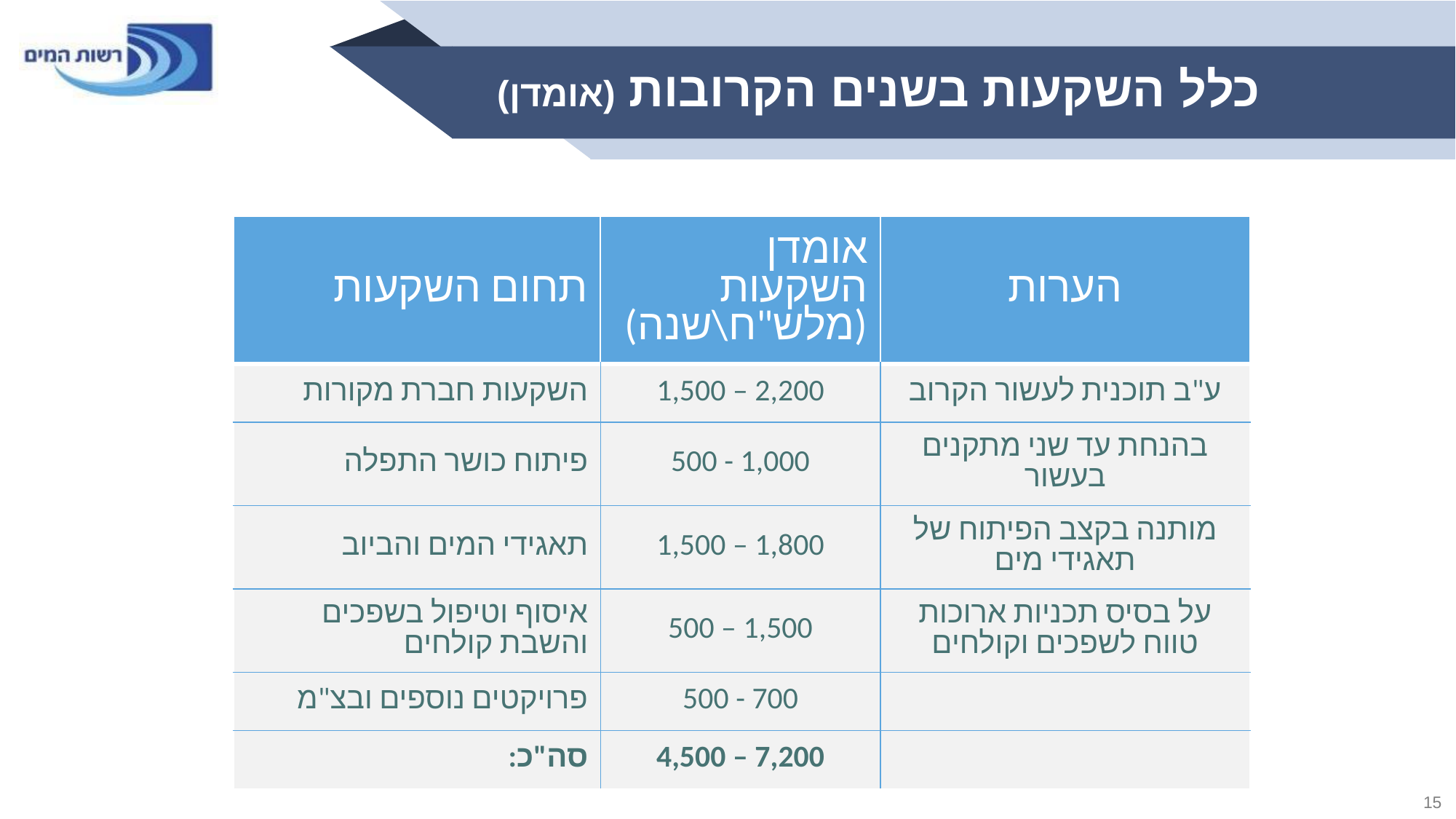

כלל השקעות בשנים הקרובות (אומדן)

| תחום השקעות | אומדן השקעות (מלש"ח\שנה) | הערות |
| --- | --- | --- |
| השקעות חברת מקורות | 2,200 – 1,500 | ע"ב תוכנית לעשור הקרוב |
| פיתוח כושר התפלה | 1,000 - 500 | בהנחת עד שני מתקנים בעשור |
| תאגידי המים והביוב | 1,800 – 1,500 | מותנה בקצב הפיתוח של תאגידי מים |
| איסוף וטיפול בשפכים והשבת קולחים | 1,500 – 500 | על בסיס תכניות ארוכות טווח לשפכים וקולחים |
| פרויקטים נוספים ובצ"מ | 700 - 500 |  |
| סה"כ: | 7,200 – 4,500 |  |
15